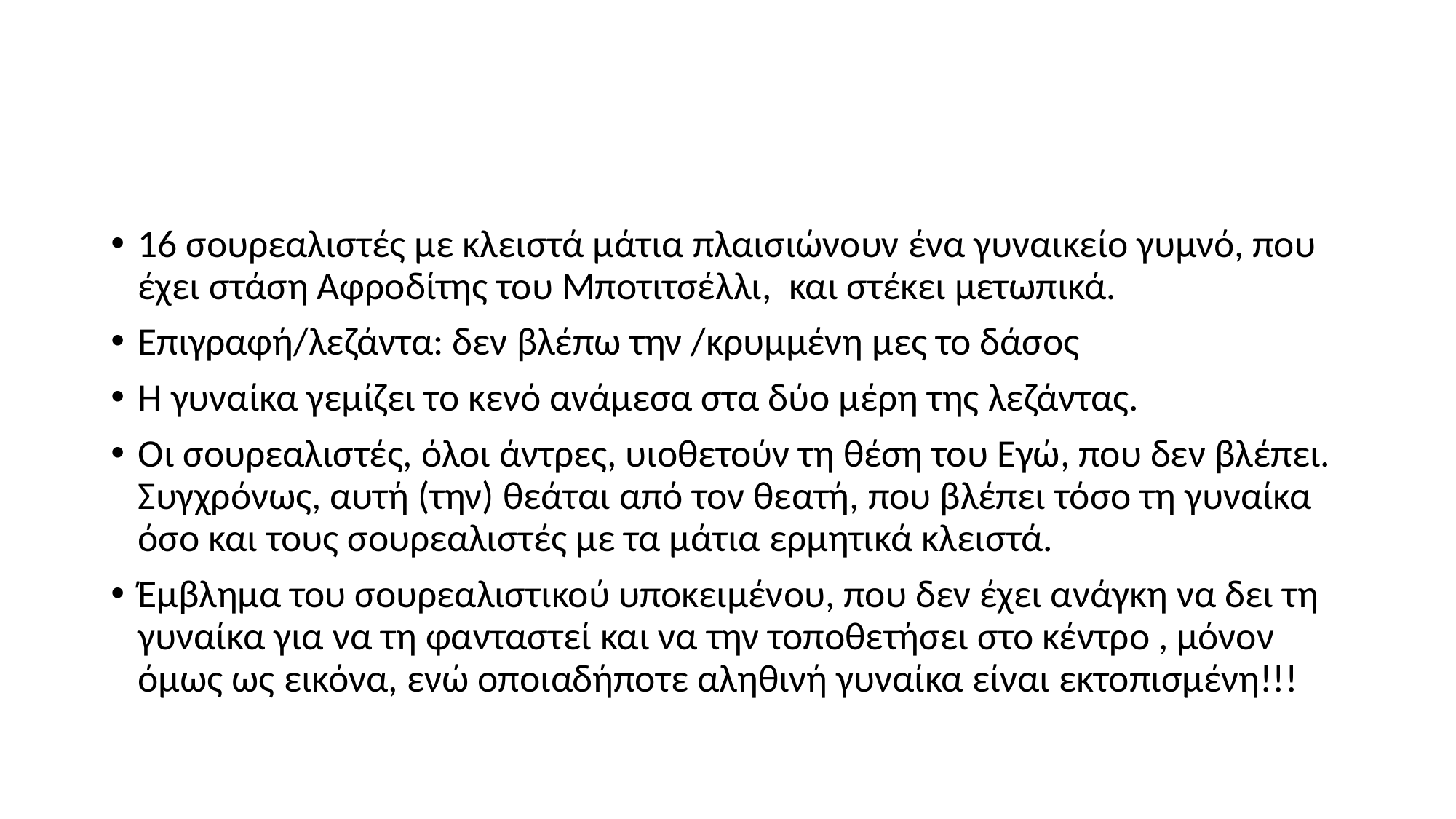

#
16 σουρεαλιστές με κλειστά μάτια πλαισιώνουν ένα γυναικείο γυμνό, που έχει στάση Αφροδίτης του Μποτιτσέλλι,  και στέκει μετωπικά.
Επιγραφή/λεζάντα: δεν βλέπω την /κρυμμένη μες το δάσος
Η γυναίκα γεμίζει το κενό ανάμεσα στα δύο μέρη της λεζάντας.
Οι σουρεαλιστές, όλοι άντρες, υιοθετούν τη θέση του Εγώ, που δεν βλέπει. Συγχρόνως, αυτή (την) θεάται από τον θεατή, που βλέπει τόσο τη γυναίκα όσο και τους σουρεαλιστές με τα μάτια ερμητικά κλειστά.
Έμβλημα του σουρεαλιστικού υποκειμένου, που δεν έχει ανάγκη να δει τη γυναίκα για να τη φανταστεί και να την τοποθετήσει στο κέντρο , μόνον όμως ως εικόνα, ενώ οποιαδήποτε αληθινή γυναίκα είναι εκτοπισμένη!!!